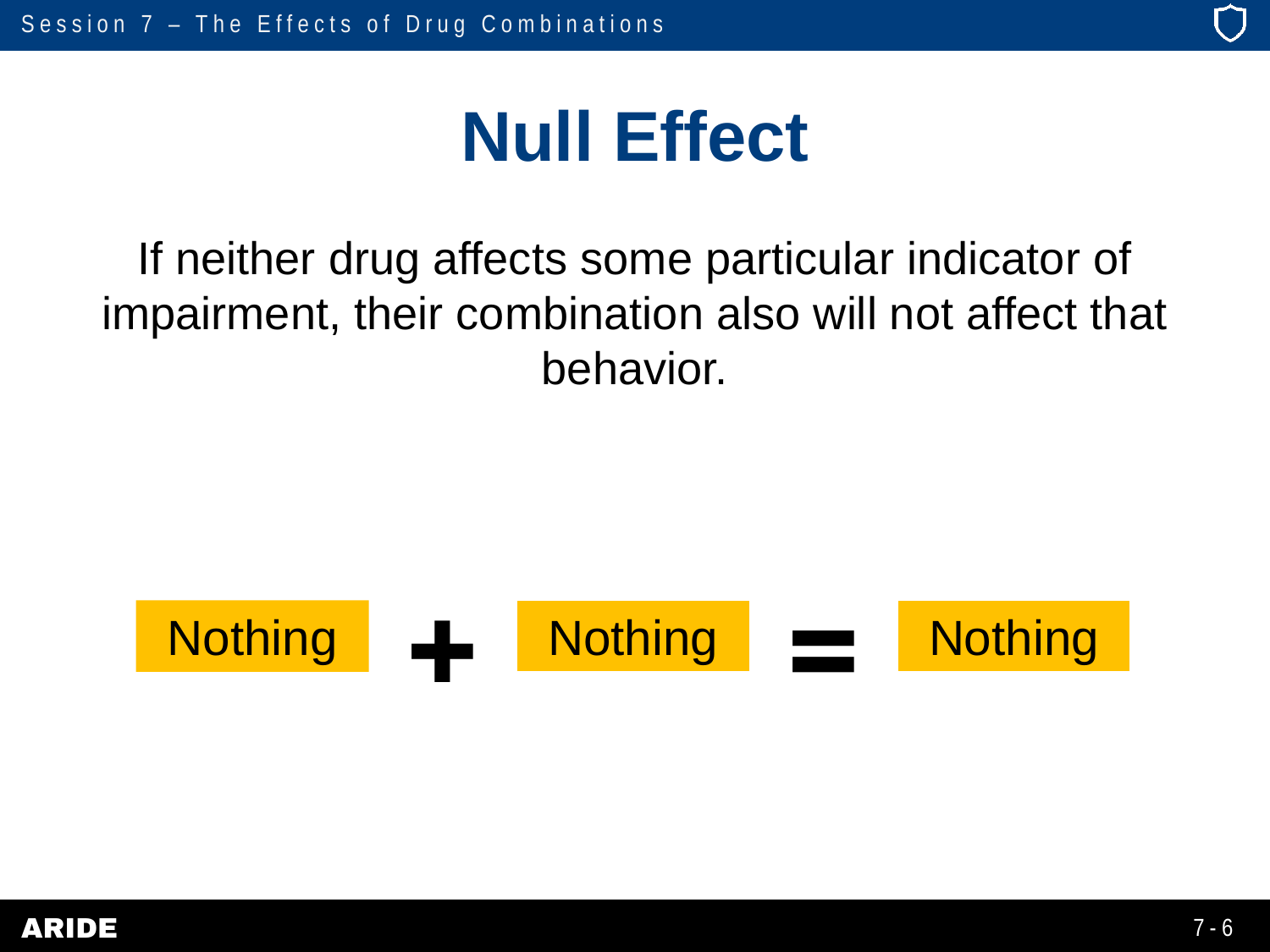

# Null Effect
If neither drug affects some particular indicator of impairment, their combination also will not affect that behavior.

+
=
Nothing
Nothing
Nothing
7-6